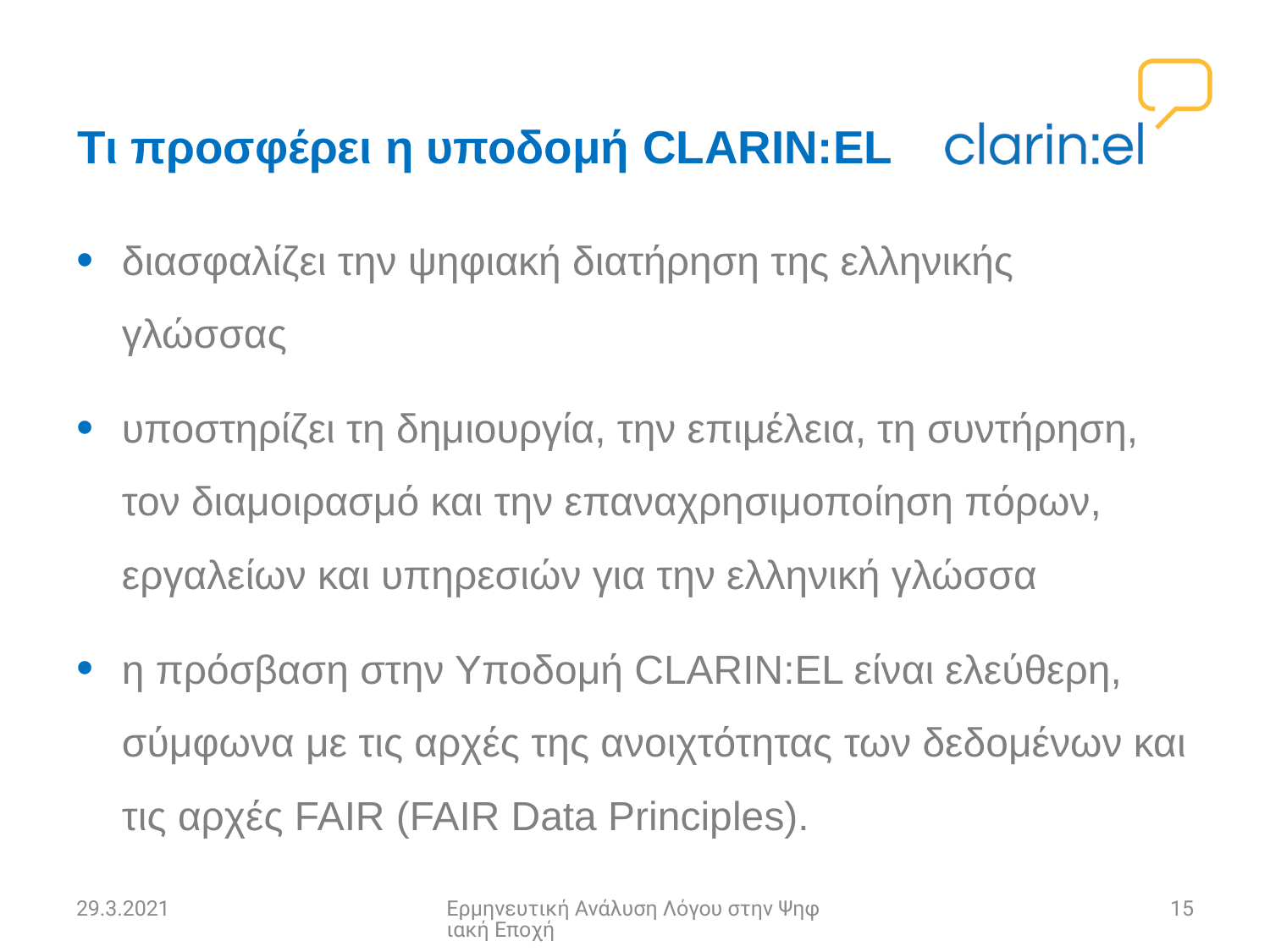

# Τι προσφέρει η υποδομή CLARIN:EL
διασφαλίζει την ψηφιακή διατήρηση της ελληνικής γλώσσας
υποστηρίζει τη δημιουργία, την επιμέλεια, τη συντήρηση, τον διαμοιρασμό και την επαναχρησιμοποίηση πόρων, εργαλείων και υπηρεσιών για την ελληνική γλώσσα
η πρόσβαση στην Υποδομή CLARIN:EL είναι ελεύθερη, σύμφωνα με τις αρχές της ανοιχτότητας των δεδομένων και τις αρχές FAIR (FAIR Data Principles).

29.3.2021
Ερμηνευτική Ανάλυση Λόγου στην Ψηφιακή Εποχή
15